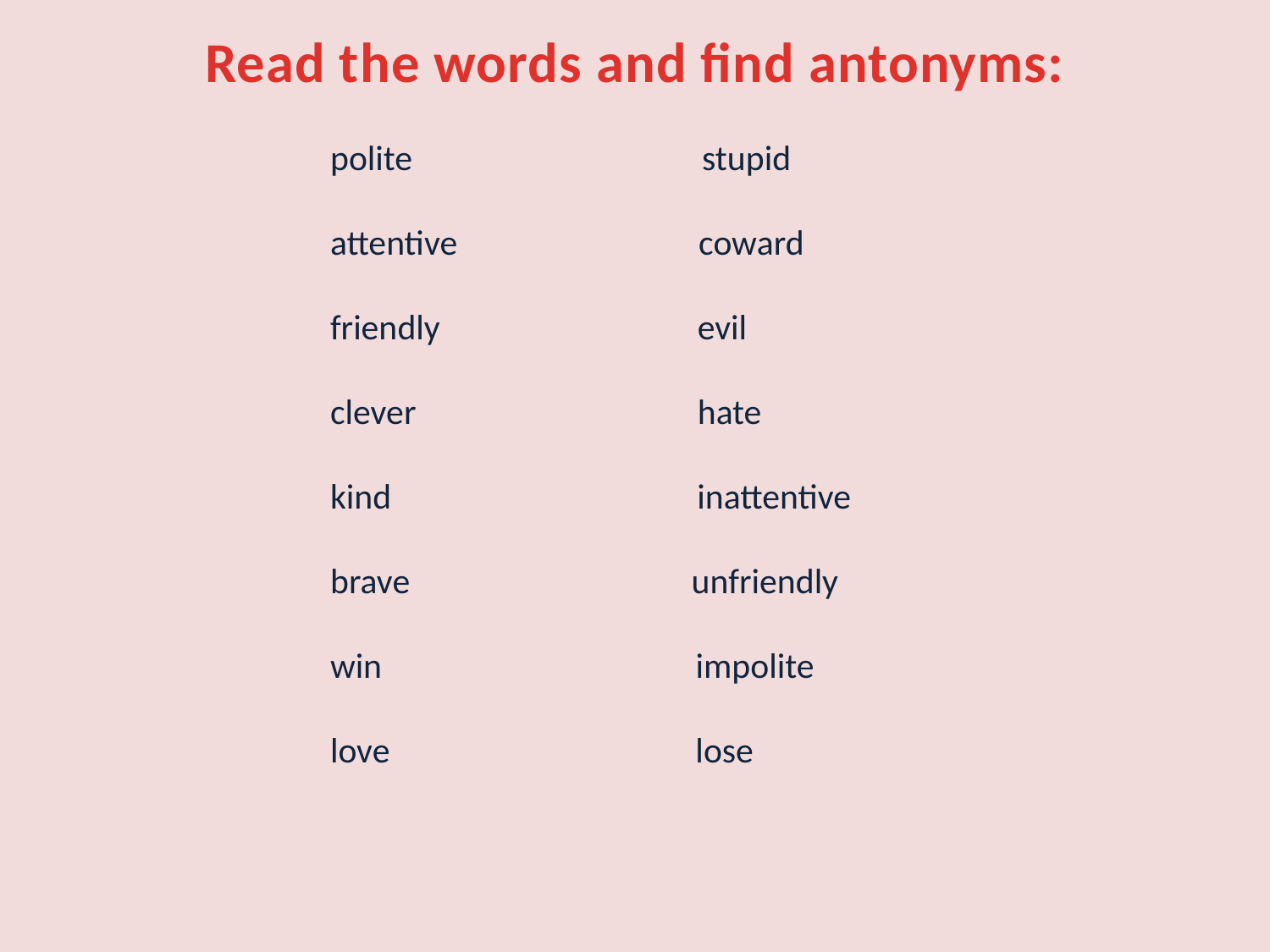

Read the words and find antonyms:

polite                                    stupid

attentive                              coward

friendly                                evil

clever                                   hate

kind                                      inattentive

brave                                   unfriendly

win                                       impolite

love                                      lose